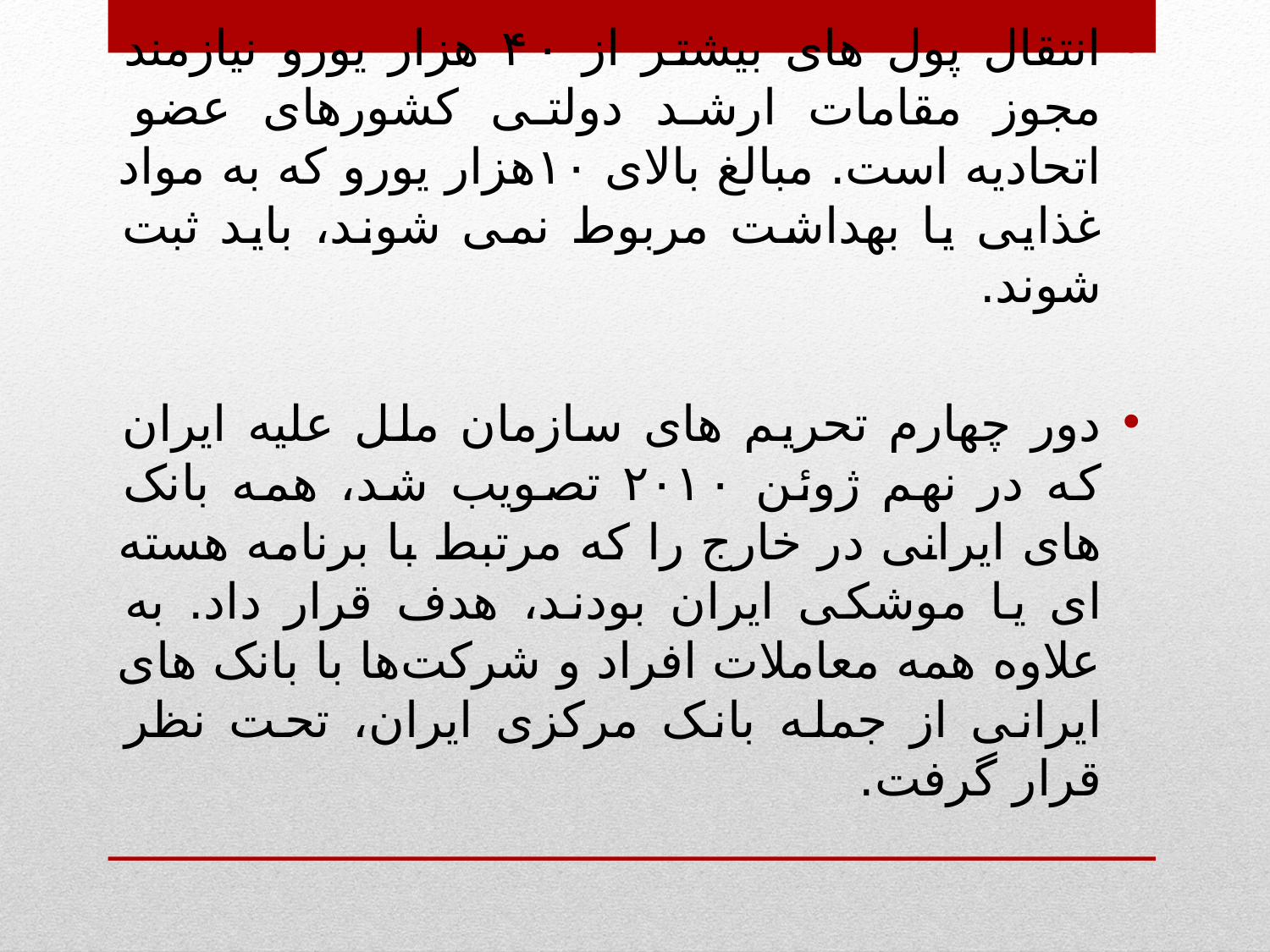

انتقال پول های بیشتر از ۴۰ هزار یورو نیازمند مجوز مقامات ارشد دولتی کشورهای عضو اتحادیه است. مبالغ بالای ۱۰هزار یورو که به مواد غذایی یا بهداشت مربوط نمی شوند، باید ثبت شوند.

دور چهارم تحریم های سازمان ملل علیه ایران که در نهم ژوئن ۲۰۱۰ تصویب شد، همه بانک های ایرانی در خارج را که مرتبط با برنامه هسته ای یا موشکی ایران بودند، هدف قرار داد. به علاوه همه معاملات افراد و شرکت‌ها با بانک های ایرانی از جمله بانک مرکزی ایران، تحت نظر قرار گرفت.